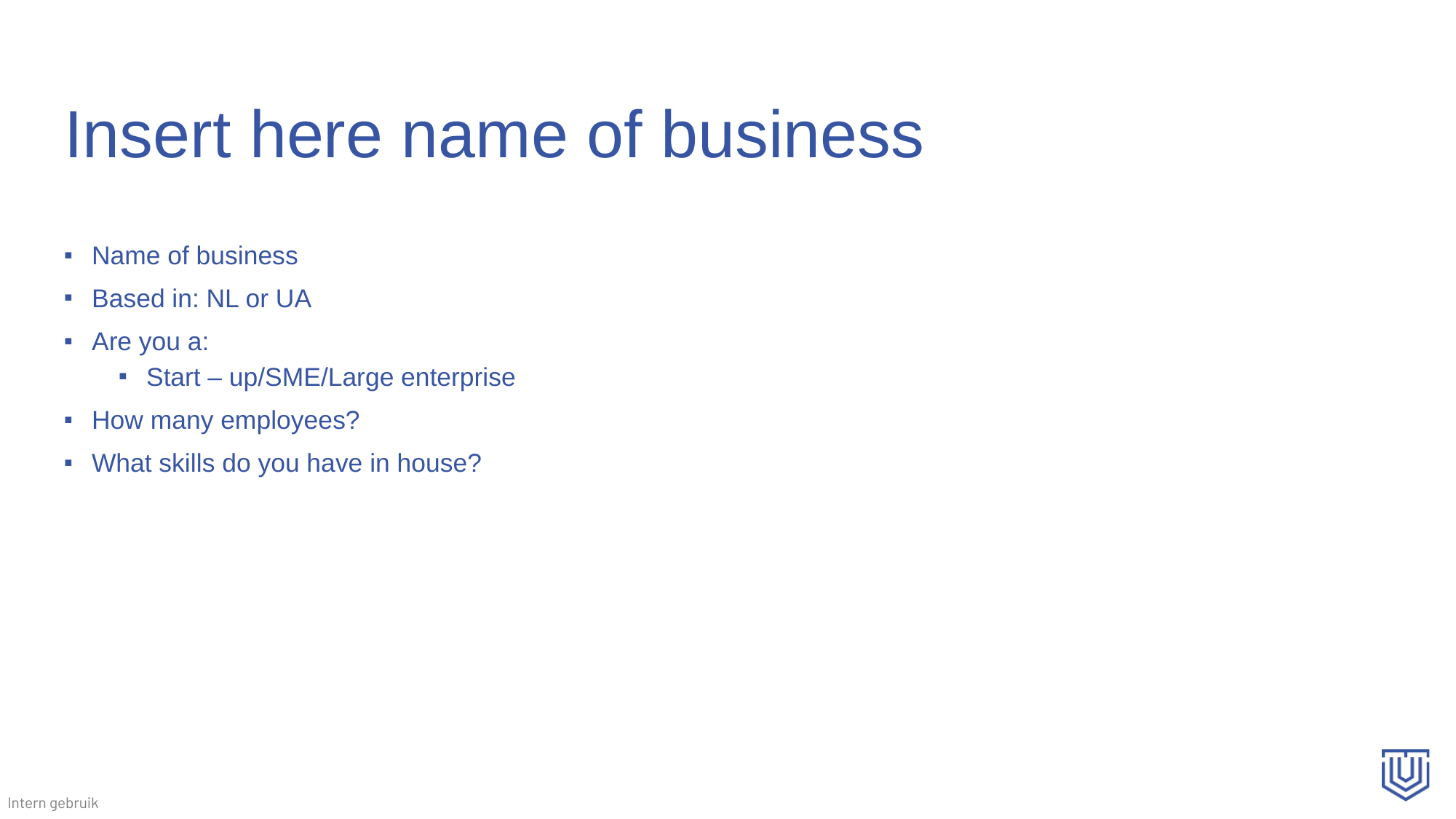

26-2-2026

2
# Insert here name of business
Name of business
Based in: NL or UA
Are you a:
Start – up/SME/Large enterprise
How many employees?
What skills do you have in house?